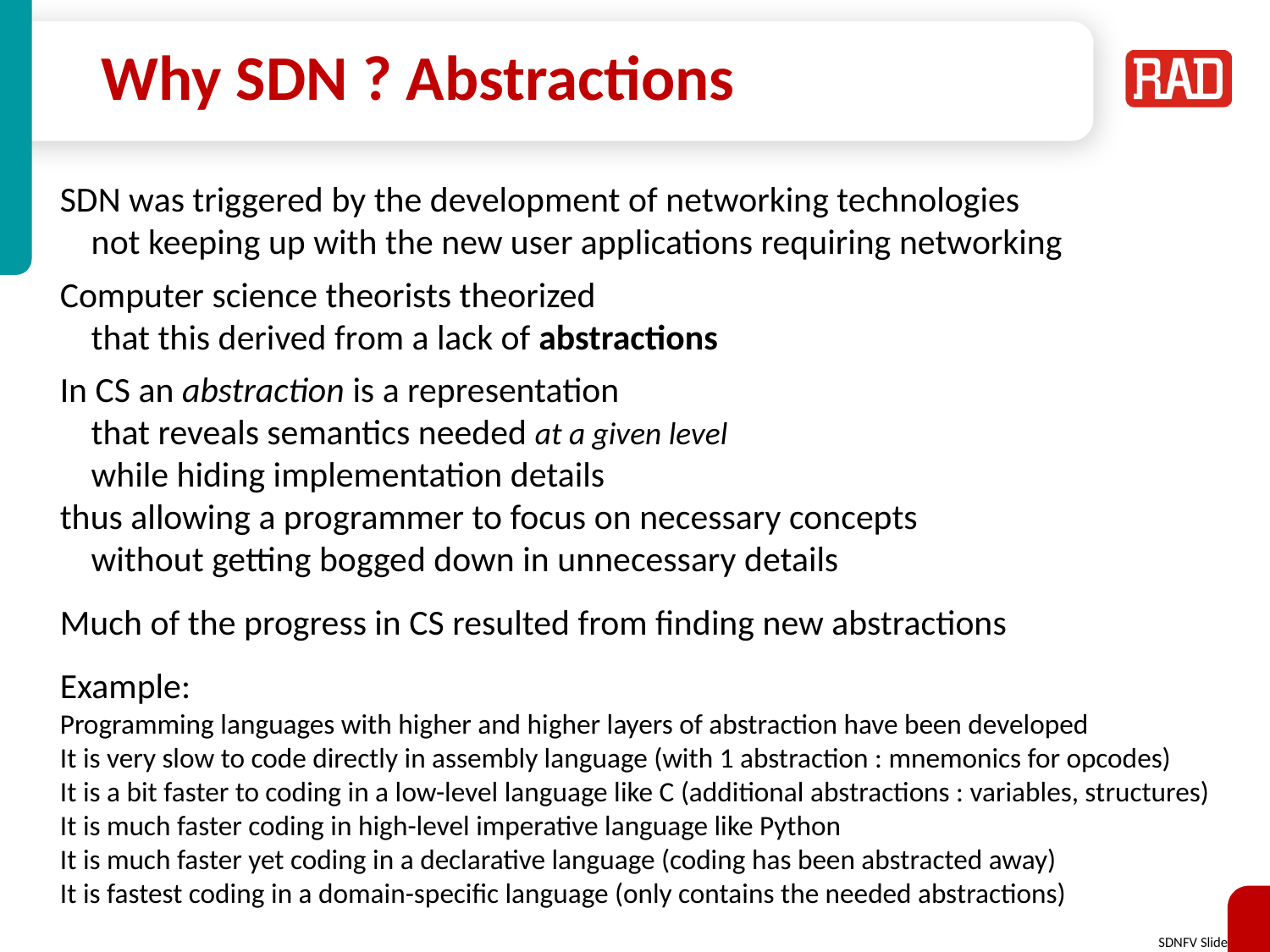

# Why SDN ? Abstractions
SDN was triggered by the development of networking technologies
	not keeping up with the new user applications requiring networking
Computer science theorists theorized
	that this derived from a lack of abstractions
In CS an abstraction is a representation
	that reveals semantics needed at a given level
	while hiding implementation details
thus allowing a programmer to focus on necessary concepts
	without getting bogged down in unnecessary details
Much of the progress in CS resulted from finding new abstractions
Example:
Programming languages with higher and higher layers of abstraction have been developed
It is very slow to code directly in assembly language (with 1 abstraction : mnemonics for opcodes)
It is a bit faster to coding in a low-level language like C (additional abstractions : variables, structures)
It is much faster coding in high-level imperative language like Python
It is much faster yet coding in a declarative language (coding has been abstracted away)
It is fastest coding in a domain-specific language (only contains the needed abstractions)